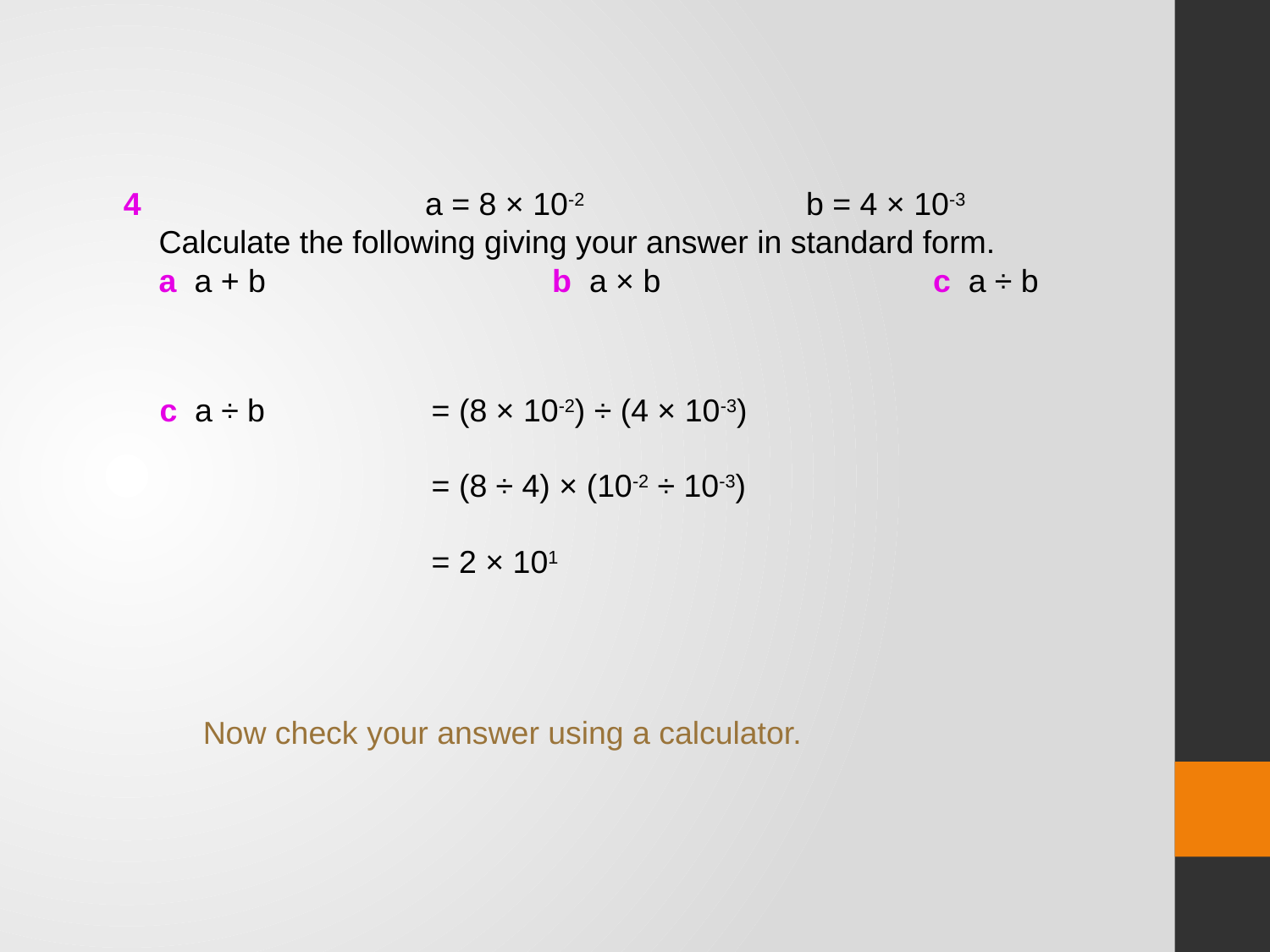

4                  	a = 8 × 10-2		b = 4 × 10-3
    Calculate the following giving your answer in standard form.
    a  a + b			b  a × b			c  a ÷ b
c  a ÷ b
= (8 × 10-2) ÷ (4 × 10-3)
= (8 ÷ 4) × (10-2 ÷ 10-3)
= 2 × 101
Now check your answer using a calculator.